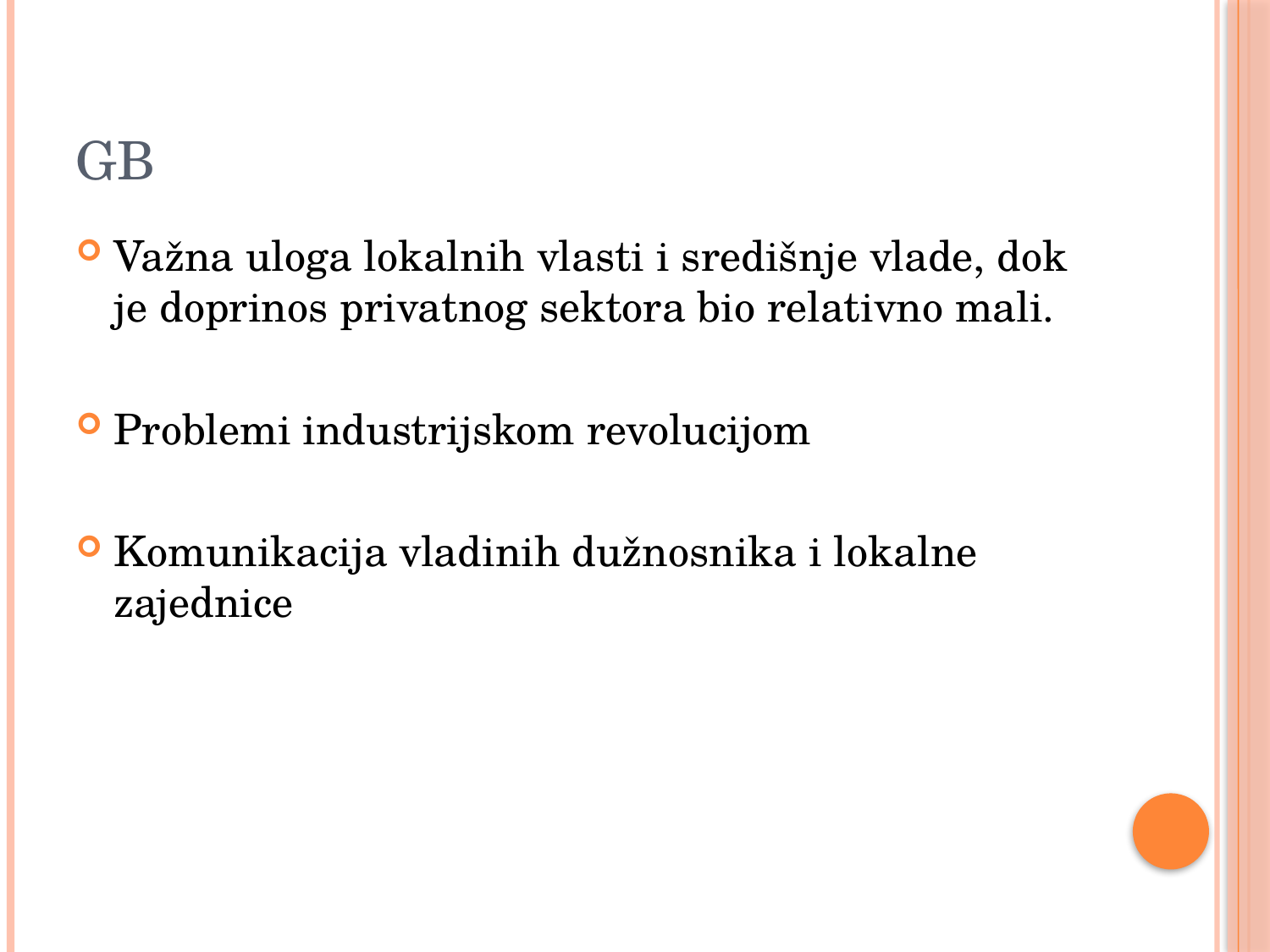

# GB
Važna uloga lokalnih vlasti i središnje vlade, dok je doprinos privatnog sektora bio relativno mali.

Problemi industrijskom revolucijom

Komunikacija vladinih dužnosnika i lokalne zajednice